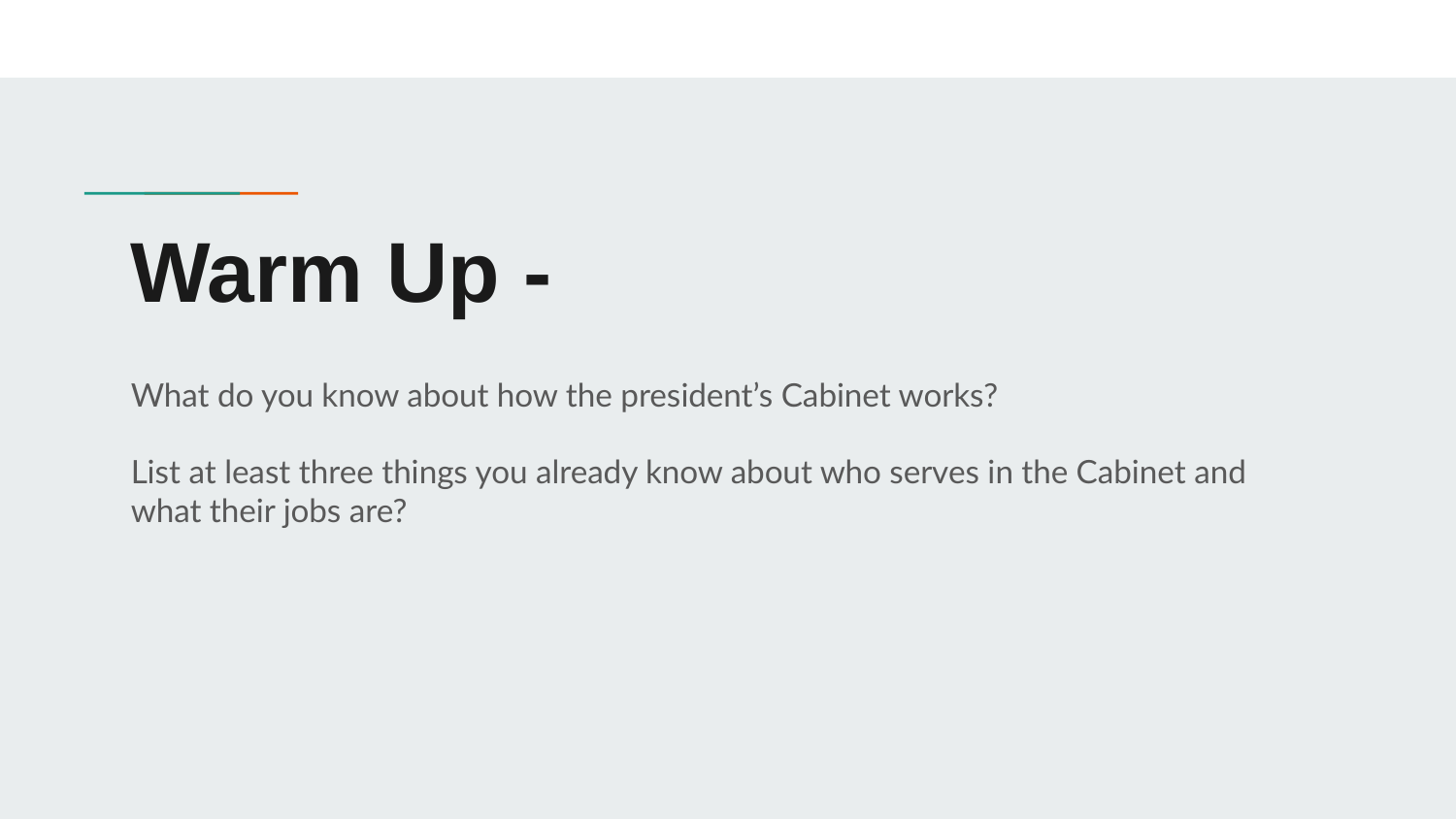

# Warm Up -
What do you know about how the president’s Cabinet works?

List at least three things you already know about who serves in the Cabinet and what their jobs are?